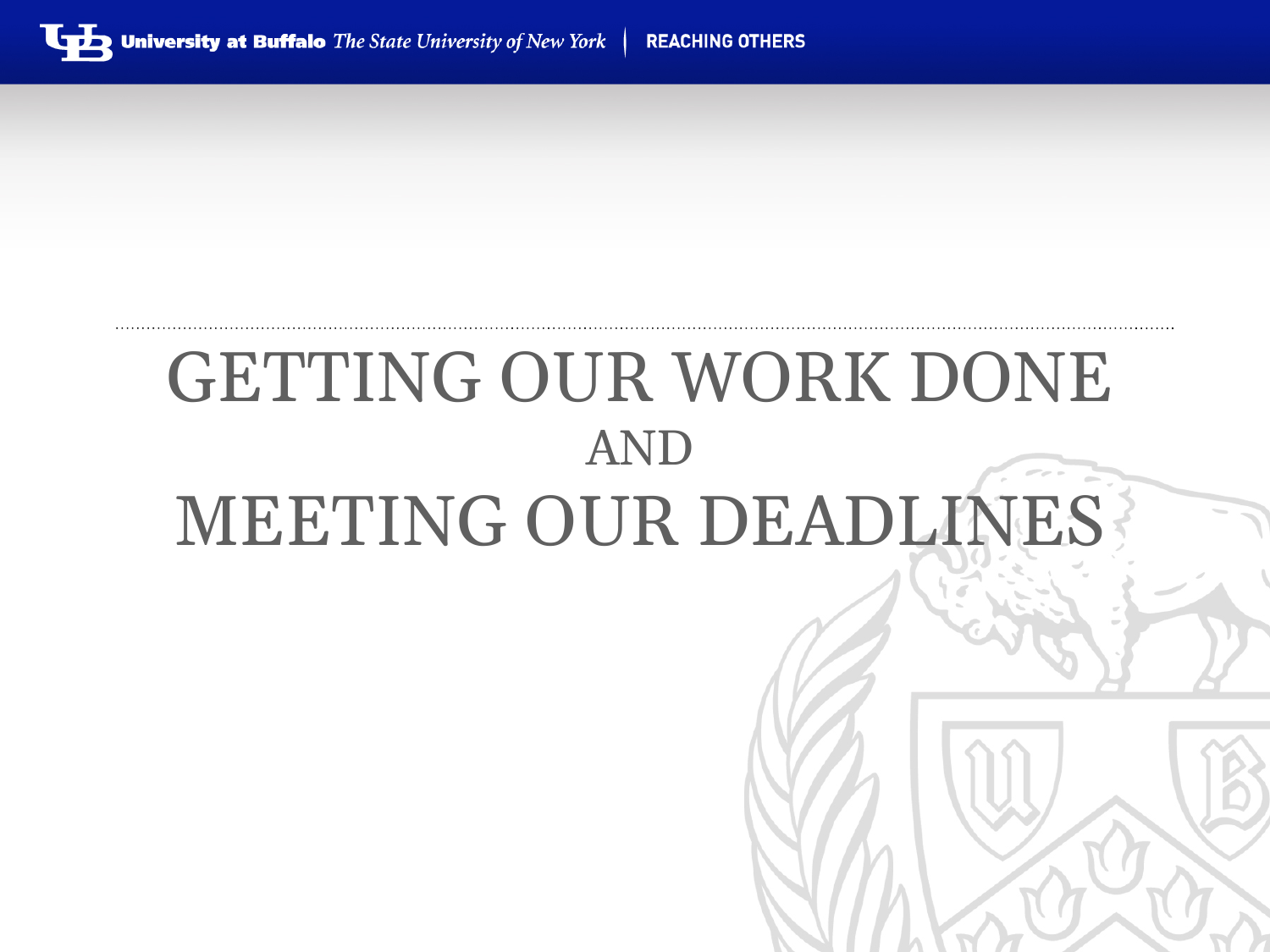

# Getting our Work Done and Meeting Our Deadlines